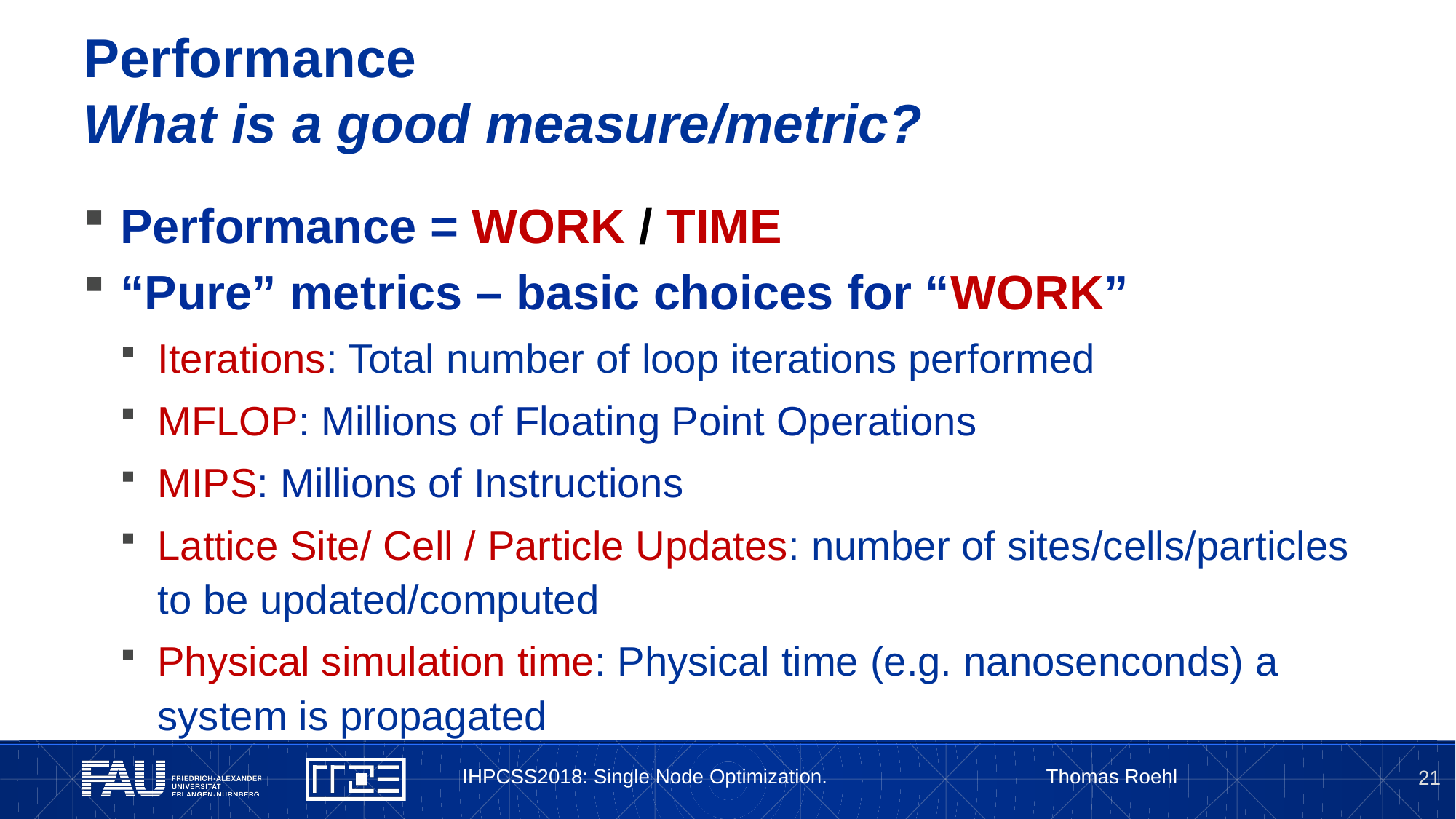

# Performance What is a good measure/metric?
Performance = WORK / TIME
“Pure” metrics – basic choices for “WORK”
Iterations: Total number of loop iterations performed
MFLOP: Millions of Floating Point Operations
MIPS: Millions of Instructions
Lattice Site/ Cell / Particle Updates: number of sites/cells/particles to be updated/computed
Physical simulation time: Physical time (e.g. nanosenconds) a system is propagated

IHPCSS2018: Single Node Optimization.                                       Thomas Roehl